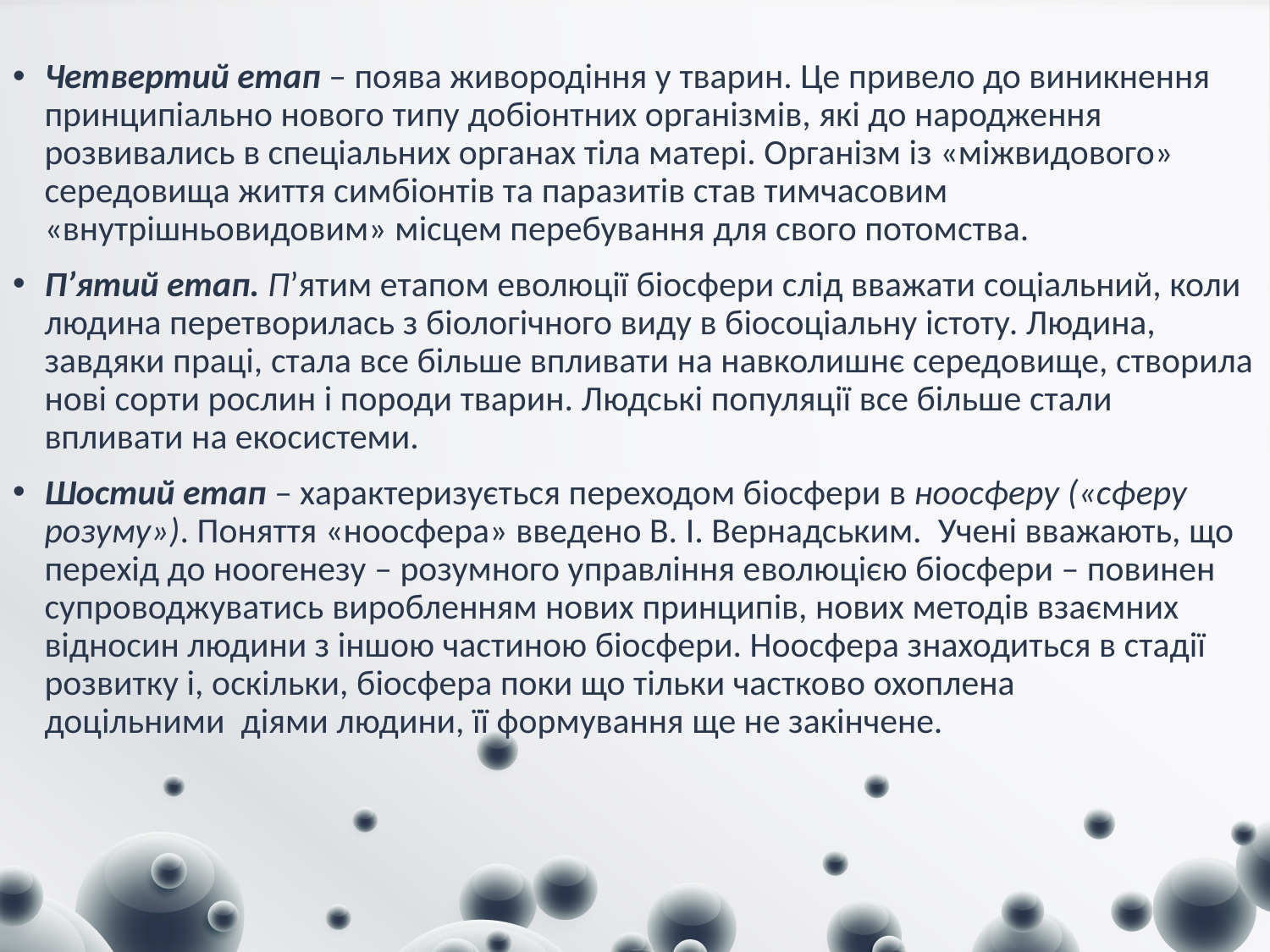

#
Четвертий етап – поява живородіння у тварин. Це привело до виникнення принципіально нового типу добіонтних організмів, які до народження розвивались в спеціальних органах тіла матері. Організм із «міжвидового» середовища життя симбіонтів та паразитів став тимчасовим «внутрішньовидовим» місцем перебування для свого потомства.
П’ятий етап. П’ятим етапом еволюції біосфери слід вважати соціальний, коли людина перетворилась з біологічного виду в біосоціальну істоту. Людина, завдяки праці, стала все більше впливати на навколишнє середовище, створила нові сорти рослин і породи тварин. Людські популяції все більше стали впливати на екосистеми.
Шостий етап – характеризується переходом біосфери в ноосферу («сферу розуму»). Поняття «ноосфера» введено В. І. Вернадським.  Учені вважають, що перехід до ноогенезу – розумного управління еволюцією біосфери – повинен супроводжуватись виробленням нових принципів, нових методів взаємних відносин людини з іншою частиною біосфери. Ноосфера знаходиться в стадії розвитку і, оскільки, біосфера поки що тільки частково охоплена доцільними  діями людини, її формування ще не закінчене.